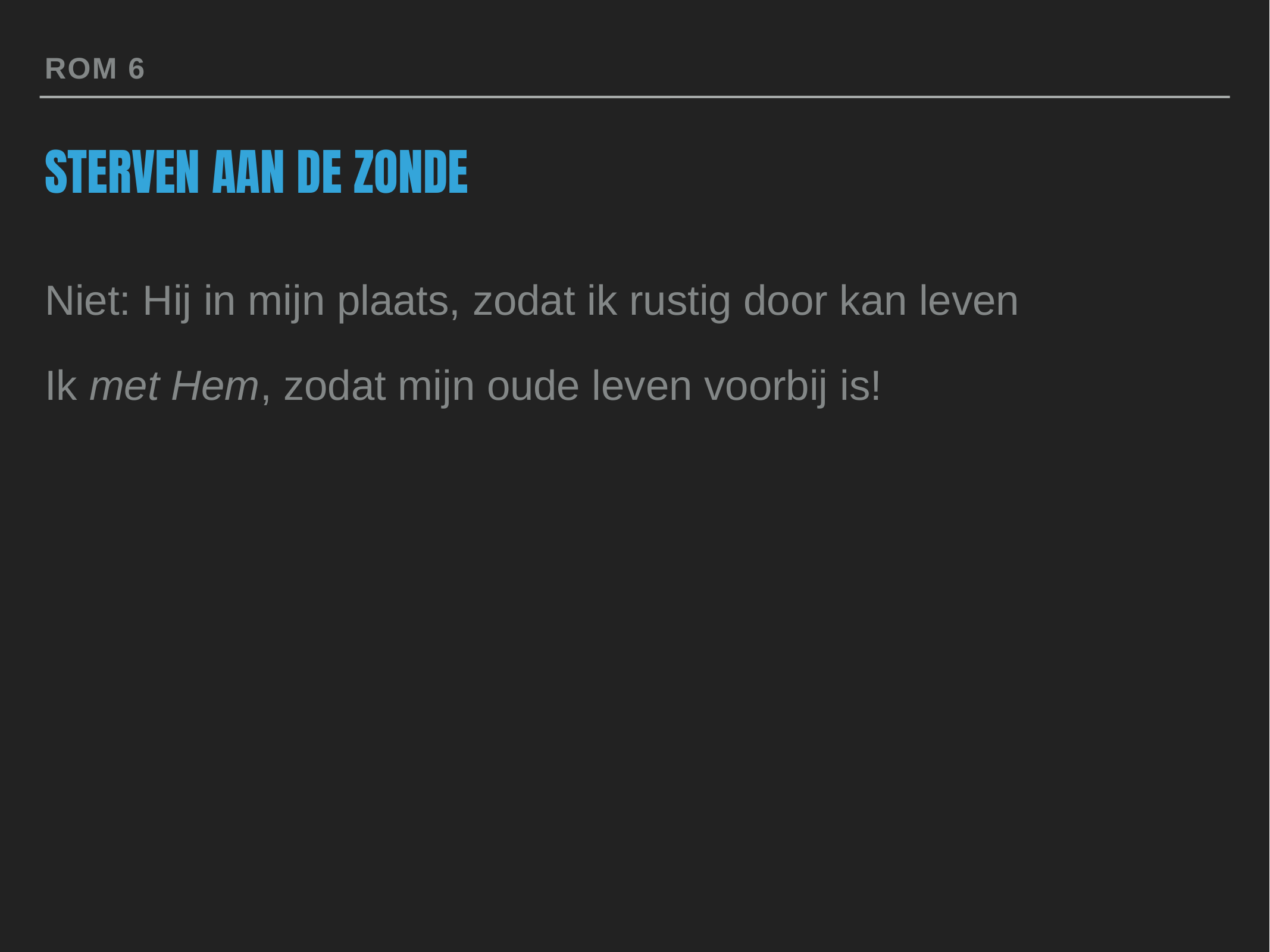

Rom 6
# Sterven aan de zonde
Niet: Hij in mijn plaats, zodat ik rustig door kan leven
Ik met Hem, zodat mijn oude leven voorbij is!